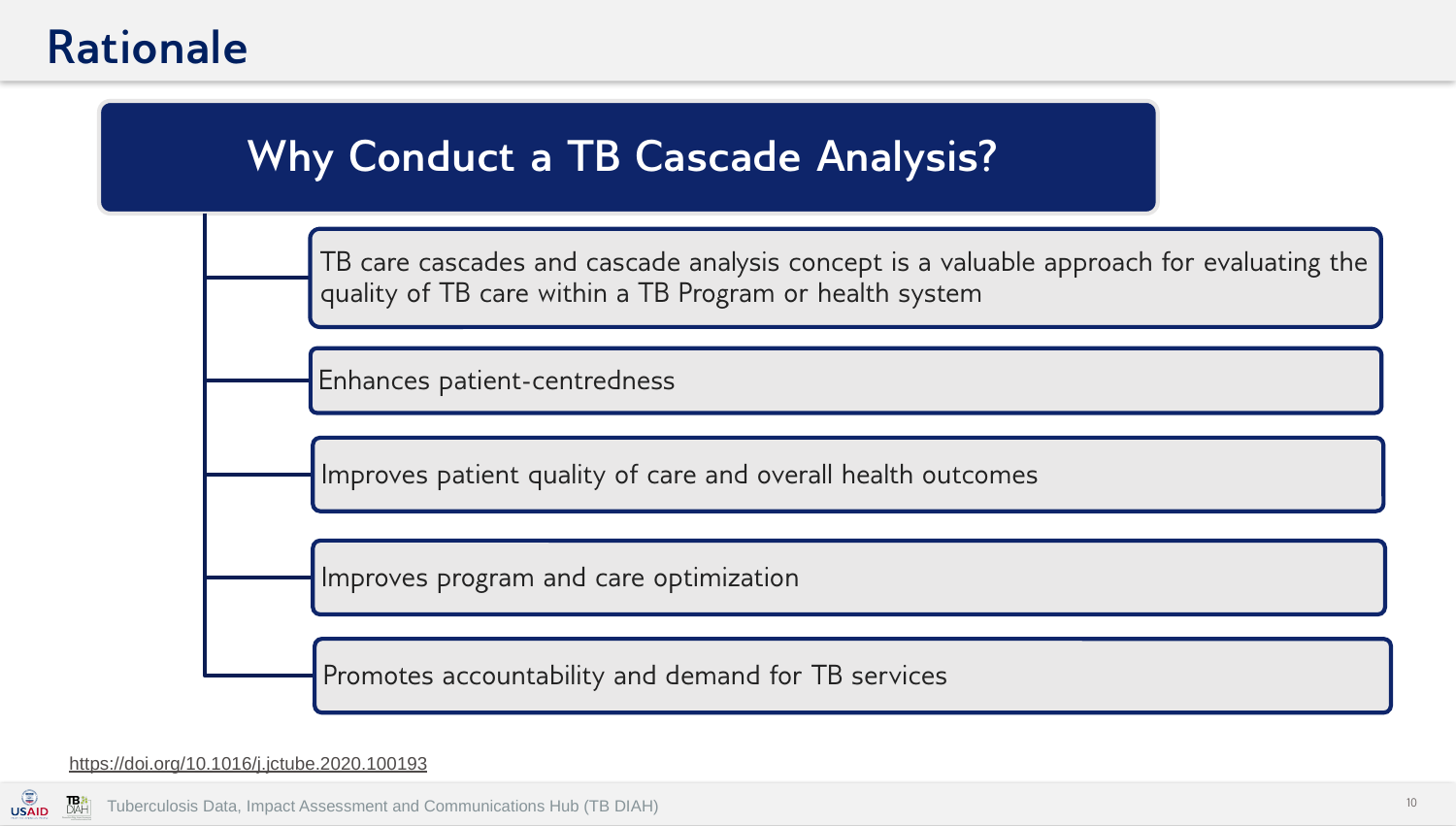

# Rationale
Why Conduct a TB Cascade Analysis?
TB care cascades and cascade analysis concept is a valuable approach for evaluating the quality of TB care within a TB Program or health system
Enhances patient-centredness
Improves patient quality of care and overall health outcomes
Improves program and care optimization
Promotes accountability and demand for TB services
https://doi.org/10.1016/j.jctube.2020.100193
10